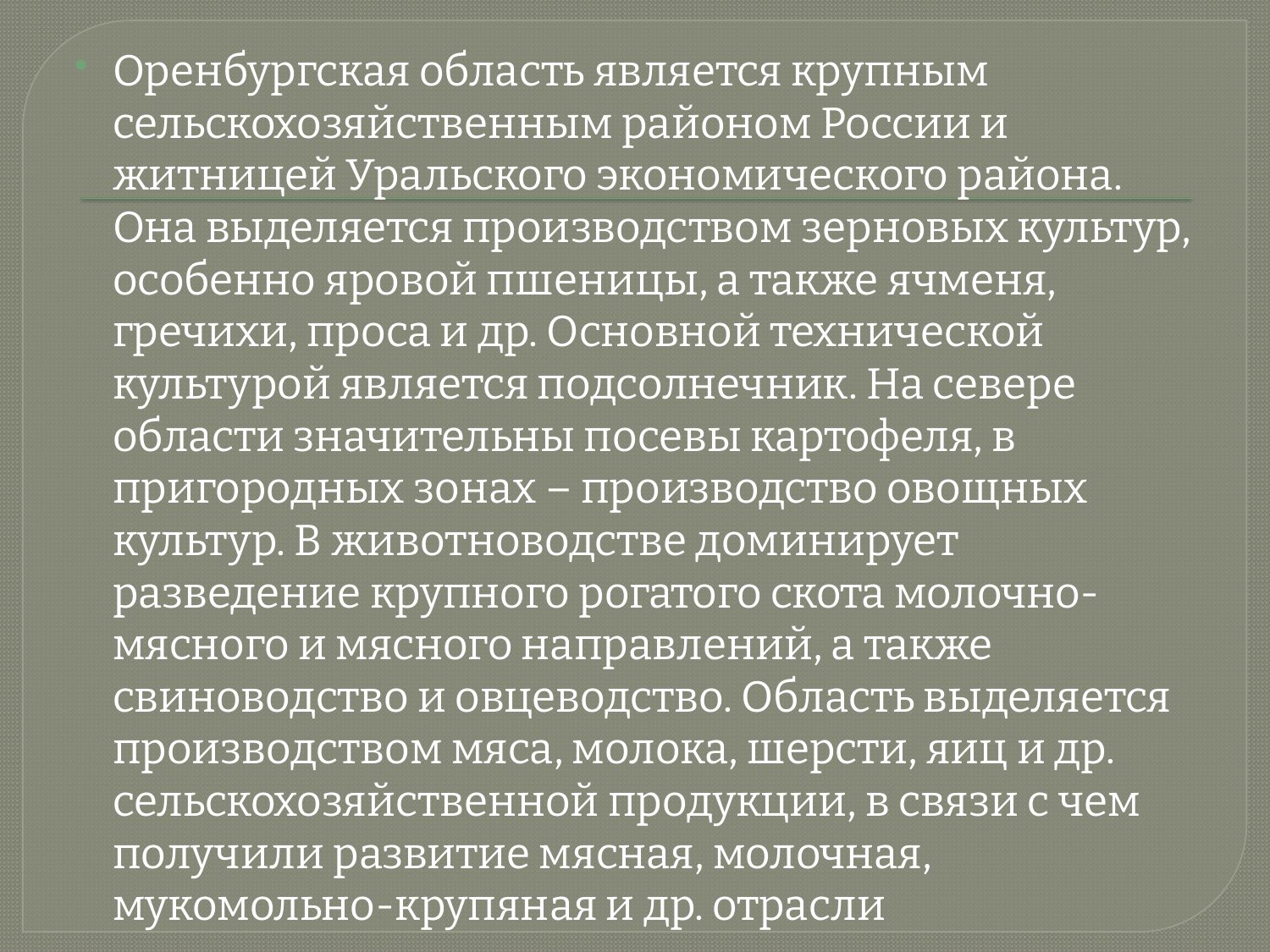

Оренбургская область является крупным сельскохозяйственным районом России и житницей Уральского экономического района. Она выделяется производством зерновых культур, особенно яровой пшеницы, а также ячменя, гречихи, проса и др. Основной технической культурой является подсолнечник. На севере области значительны посевы картофеля, в пригородных зонах – производство овощных культур. В животноводстве доминирует разведение крупного рогатого скота молочно-мясного и мясного направлений, а также свиноводство и овцеводство. Область выделяется производством мяса, молока, шерсти, яиц и др. сельскохозяйственной продукции, в связи с чем получили развитие мясная, молочная, мукомольно-крупяная и др. отрасли